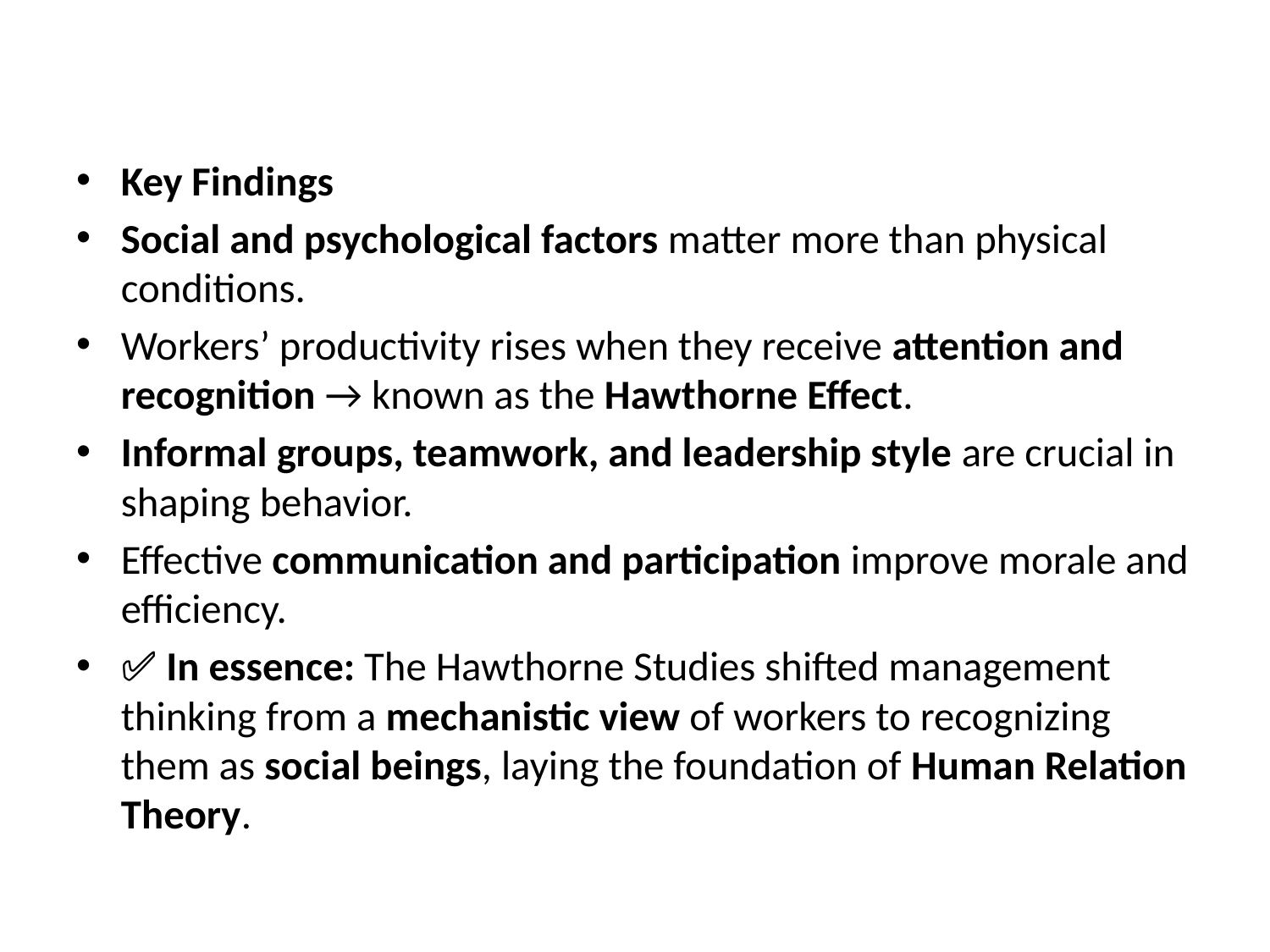

#
Key Findings
Social and psychological factors matter more than physical conditions.
Workers’ productivity rises when they receive attention and recognition → known as the Hawthorne Effect.
Informal groups, teamwork, and leadership style are crucial in shaping behavior.
Effective communication and participation improve morale and efficiency.
✅ In essence: The Hawthorne Studies shifted management thinking from a mechanistic view of workers to recognizing them as social beings, laying the foundation of Human Relation Theory.